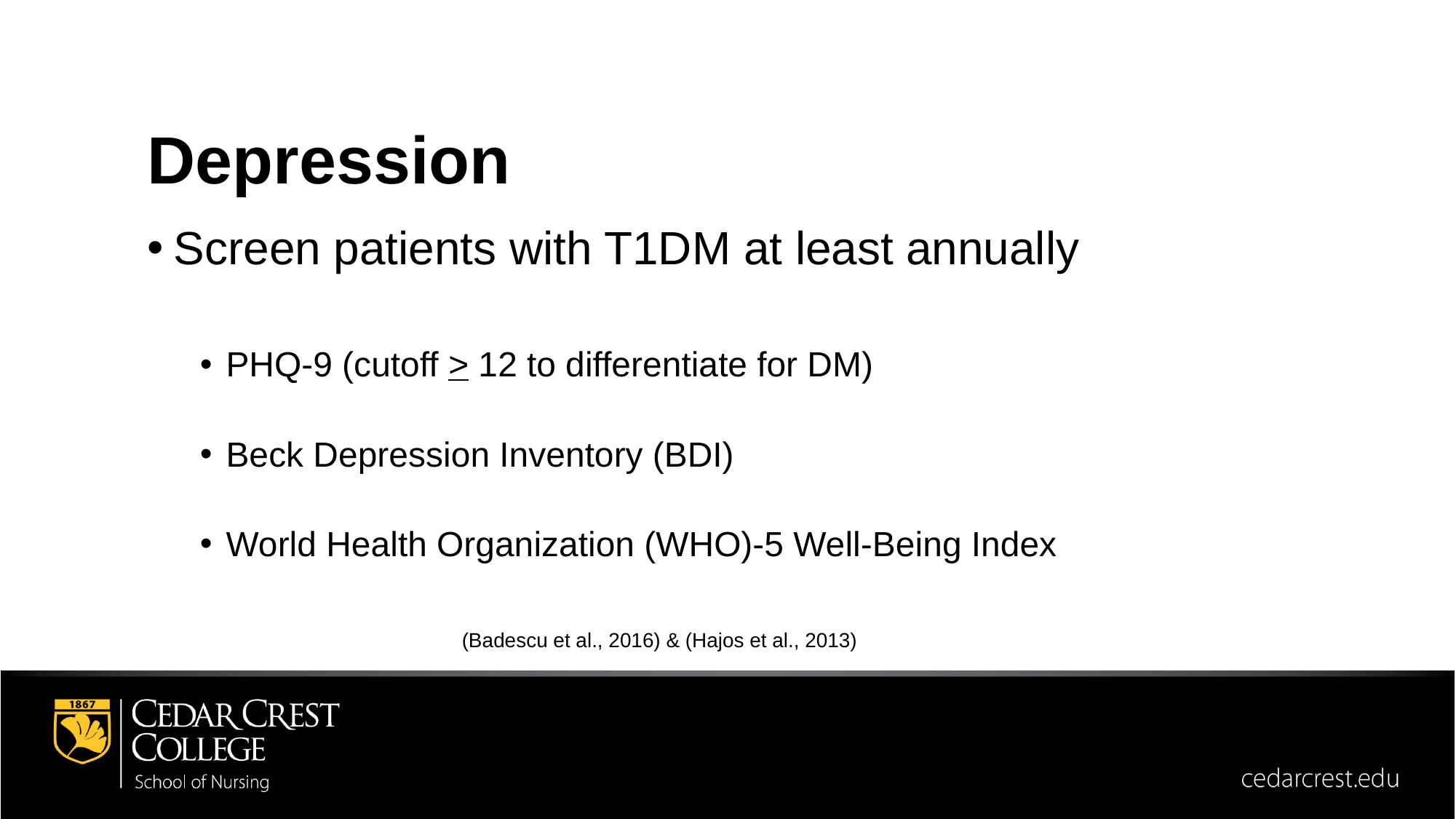

Depression
Screen patients with T1DM at least annually

PHQ-9 (cutoff > 12 to differentiate for DM)

Beck Depression Inventory (BDI)

World Health Organization (WHO)-5 Well-Being Index

(Badescu et al., 2016) & (Hajos et al., 2013)